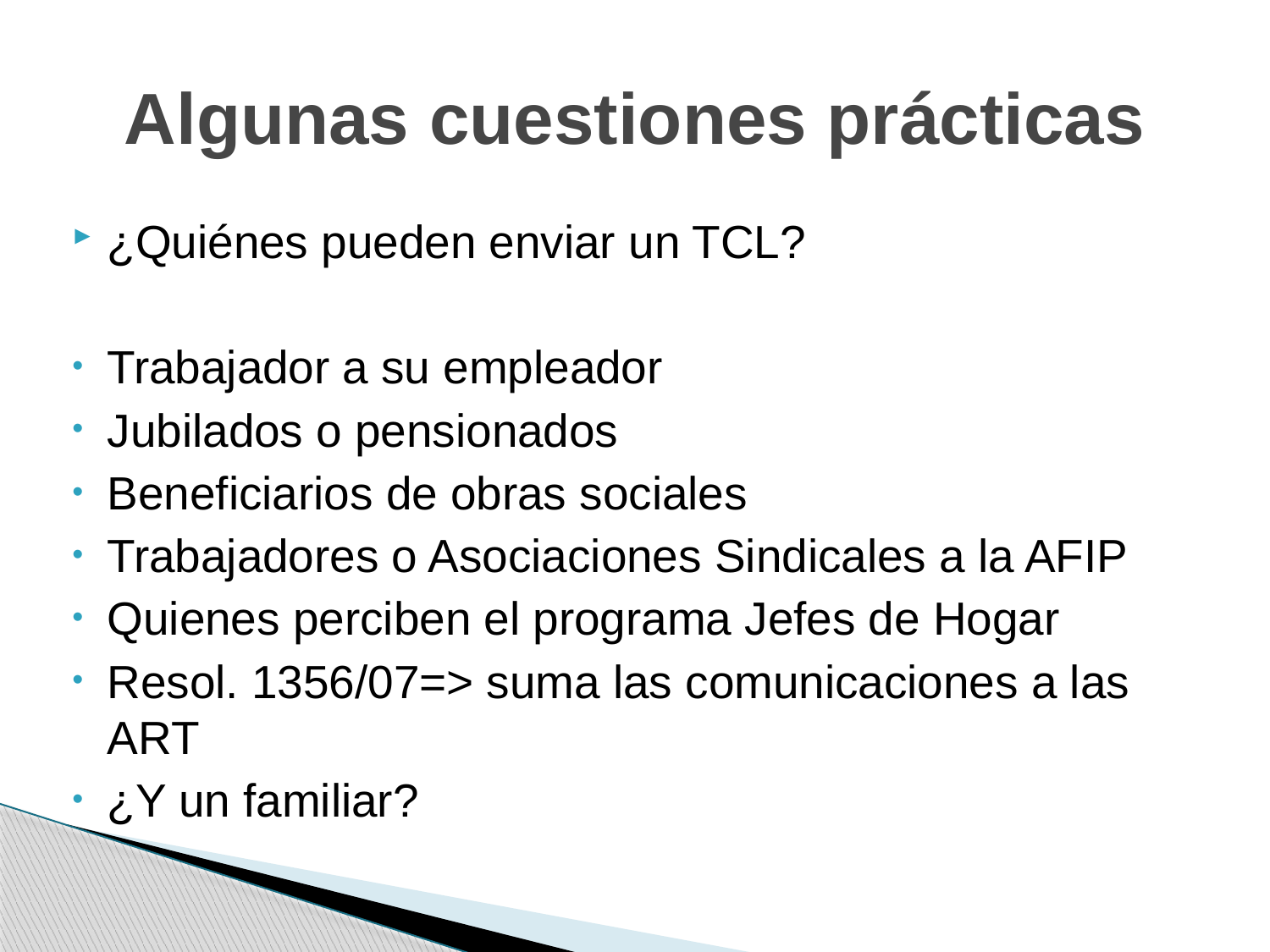

# Algunas cuestiones prácticas
¿Quiénes pueden enviar un TCL?

Trabajador a su empleador
Jubilados o pensionados
Beneficiarios de obras sociales
Trabajadores o Asociaciones Sindicales a la AFIP
Quienes perciben el programa Jefes de Hogar
Resol. 1356/07=> suma las comunicaciones a las ART
¿Y un familiar?